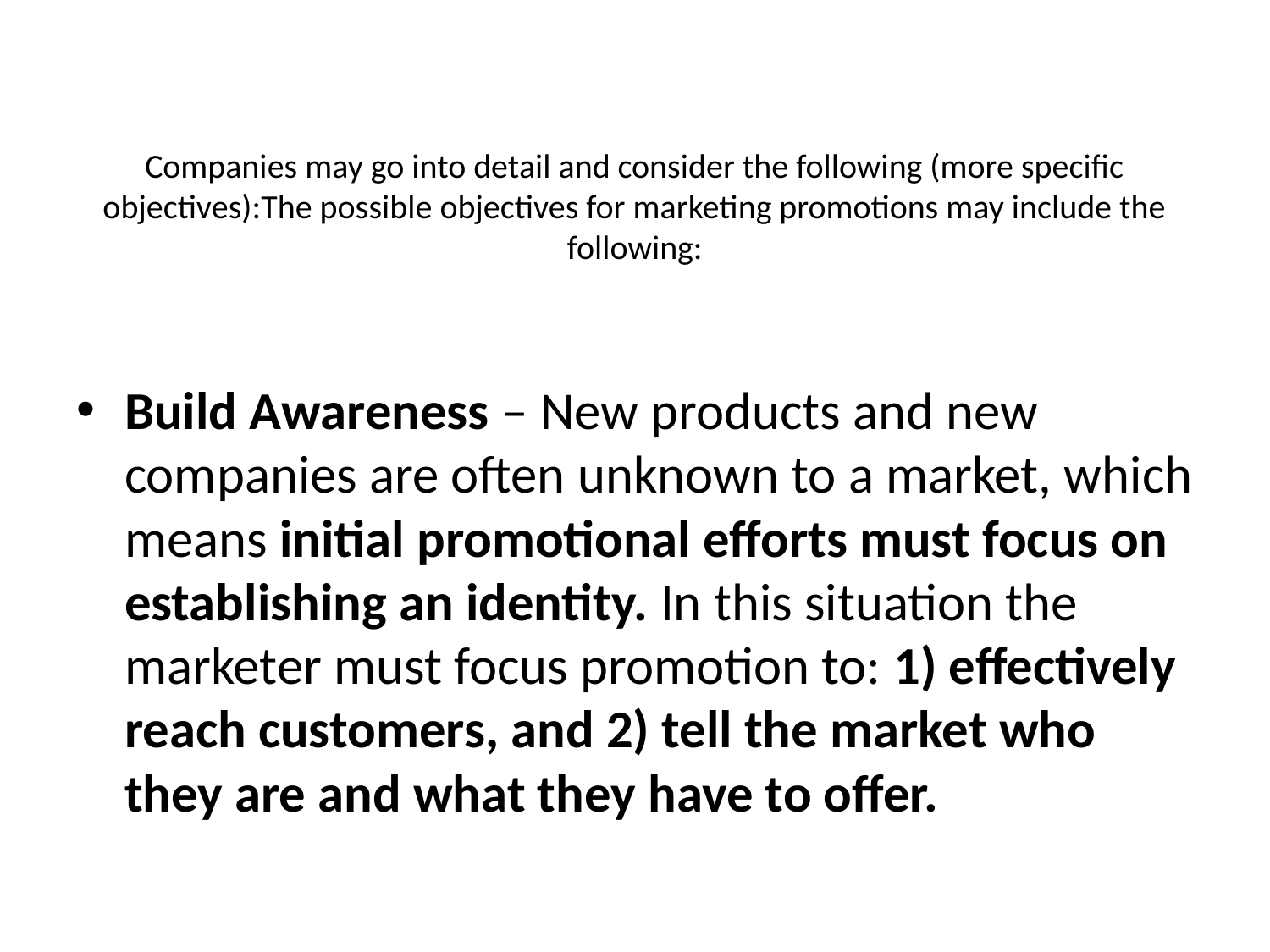

# Companies may go into detail and consider the following (more specific objectives):The possible objectives for marketing promotions may include the following:
Build Awareness – New products and new companies are often unknown to a market, which means initial promotional efforts must focus on establishing an identity. In this situation the marketer must focus promotion to: 1) effectively reach customers, and 2) tell the market who they are and what they have to offer.